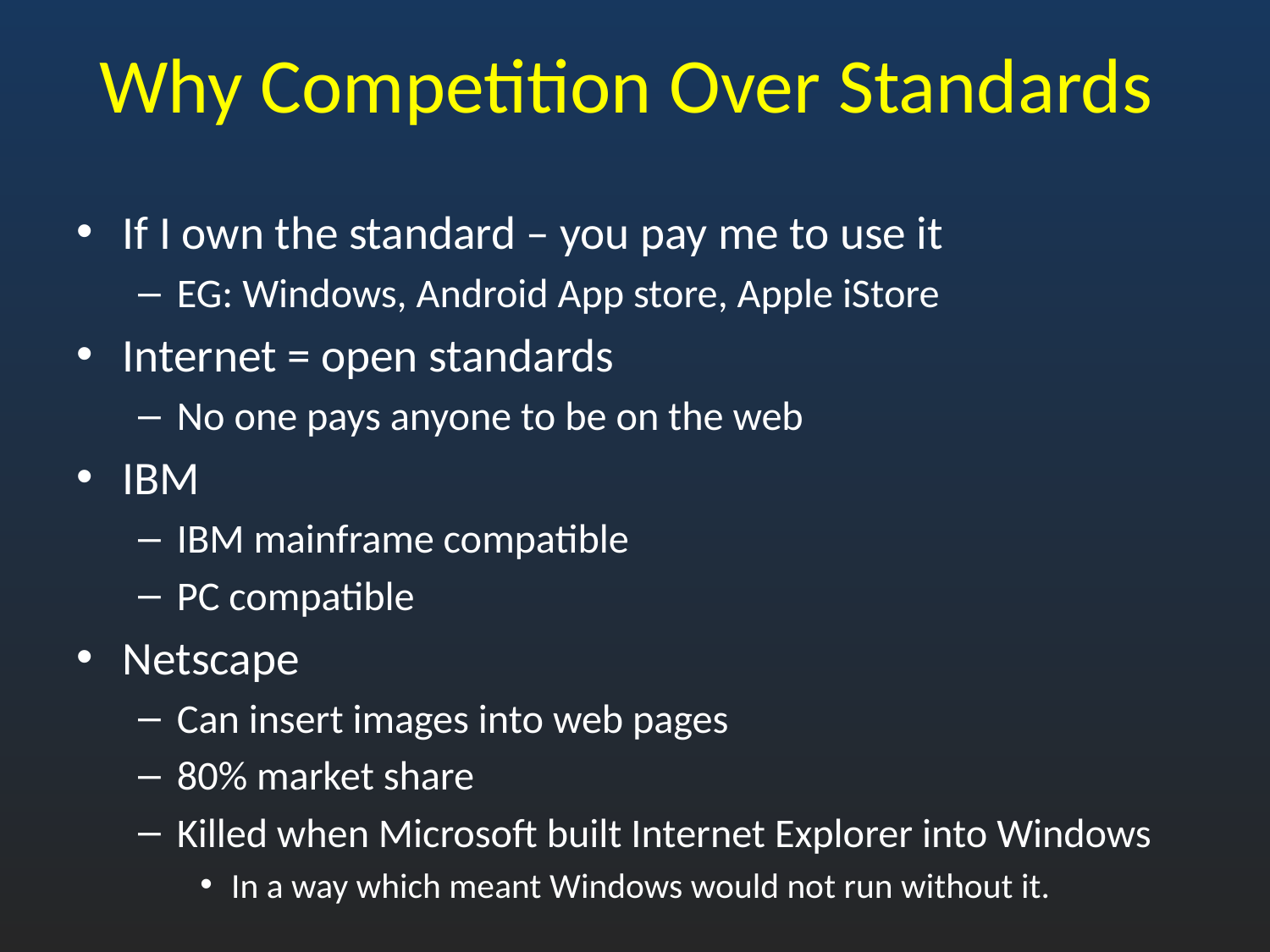

# Why Competition Over Standards
If I own the standard – you pay me to use it
EG: Windows, Android App store, Apple iStore
Internet = open standards
No one pays anyone to be on the web
IBM
IBM mainframe compatible
PC compatible
Netscape
Can insert images into web pages
80% market share
Killed when Microsoft built Internet Explorer into Windows
In a way which meant Windows would not run without it.